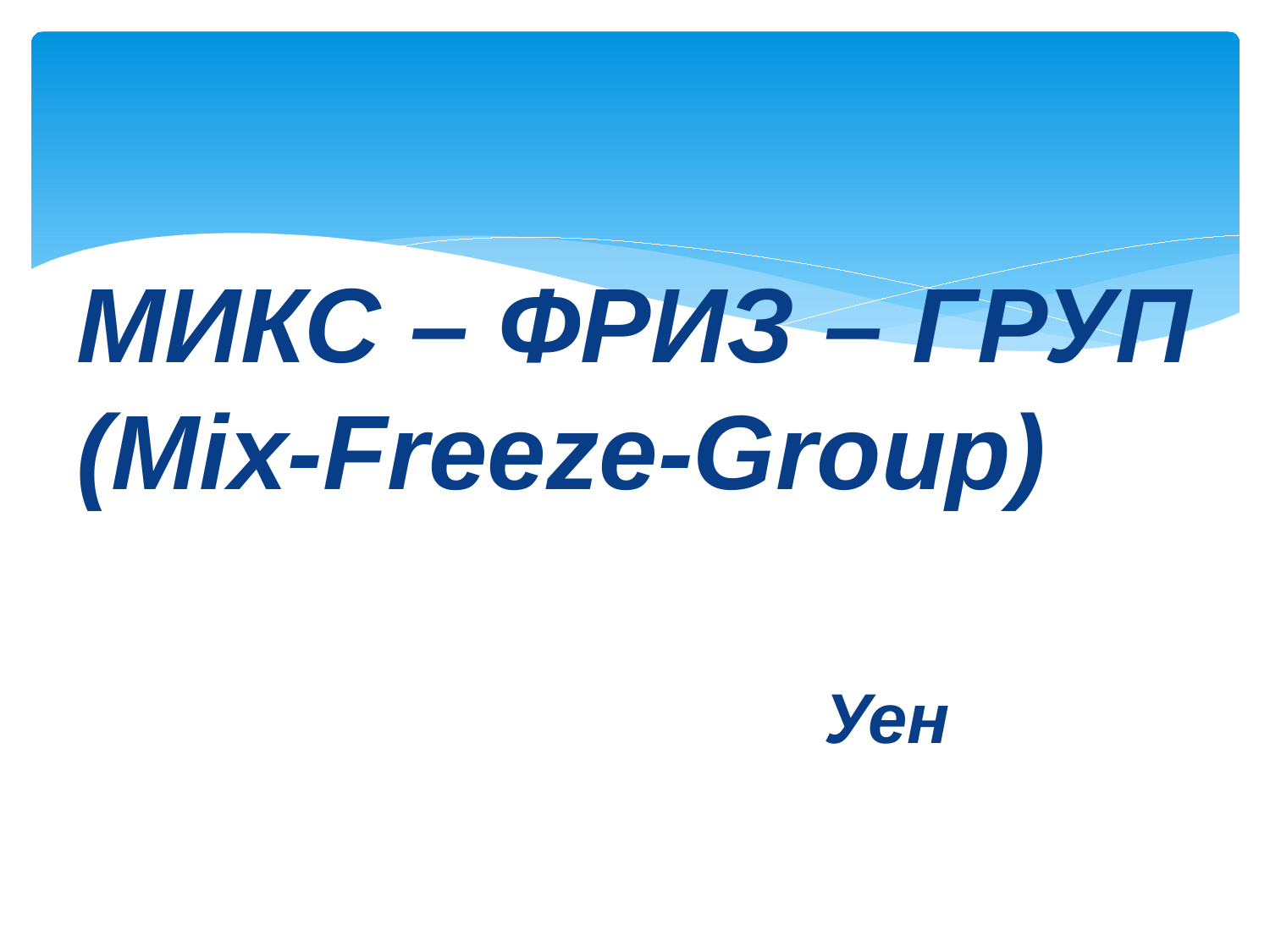

МИКС – ФРИЗ – ГРУП (Mix-Freeze-Group)

                                      Уен